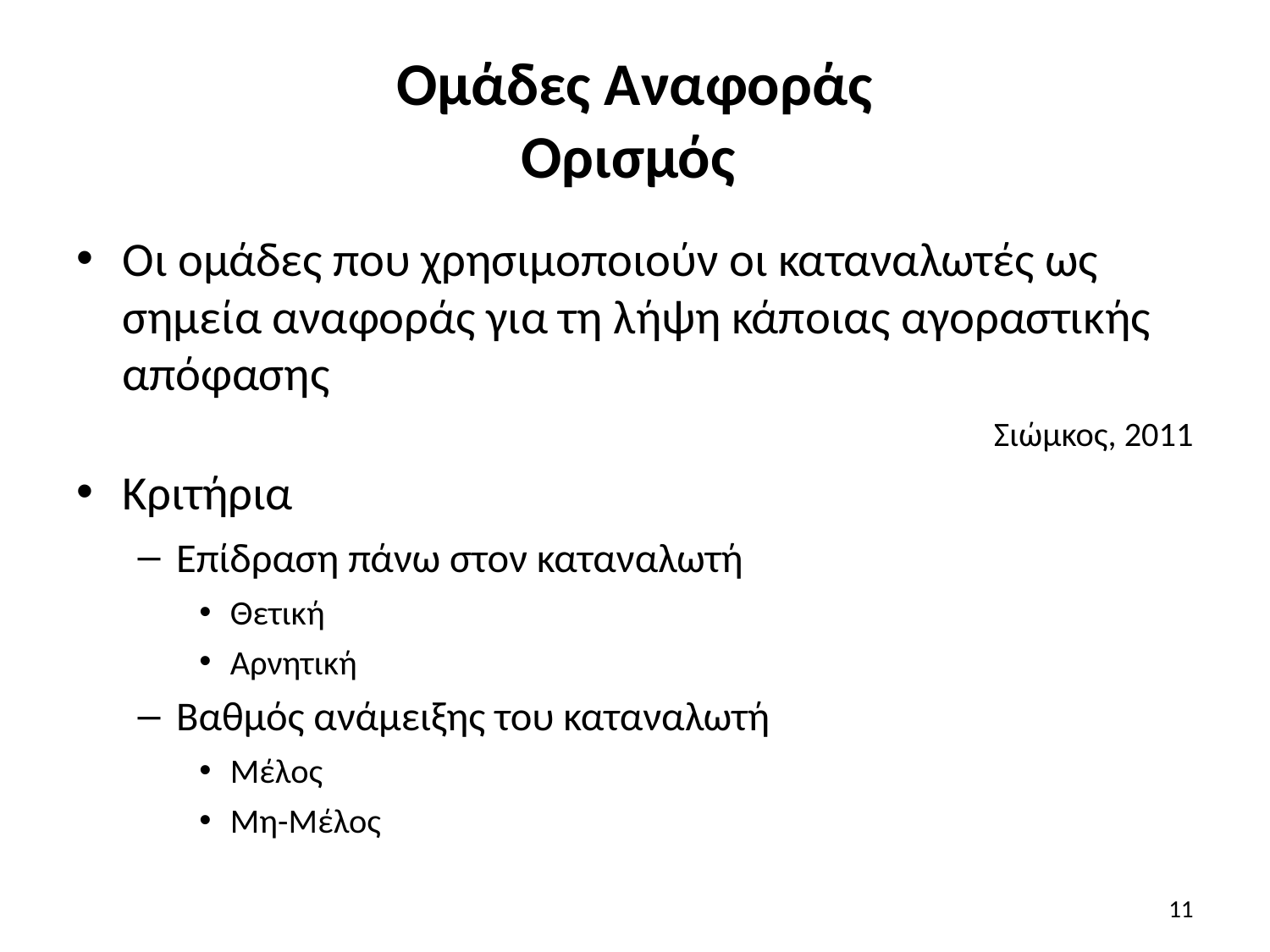

# Ομάδες Αναφοράς Ορισμός
Οι ομάδες που χρησιμοποιούν οι καταναλωτές ως σημεία αναφοράς για τη λήψη κάποιας αγοραστικής απόφασης
Σιώμκος, 2011
Κριτήρια
Επίδραση πάνω στον καταναλωτή
Θετική
Αρνητική
Βαθμός ανάμειξης του καταναλωτή
Μέλος
Μη-Μέλος

11